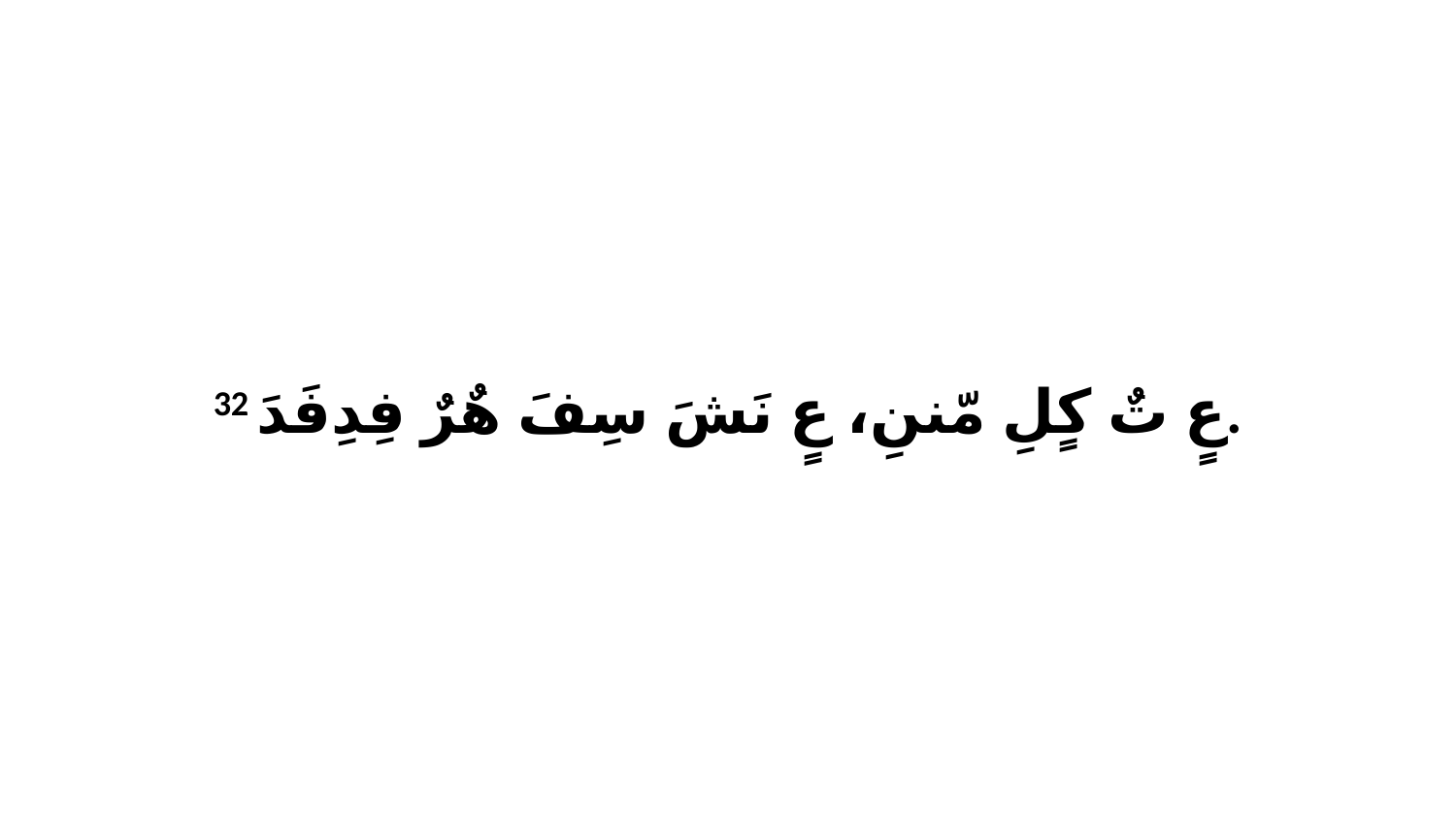

32 عٍ تٌ كٍلِ مّننِ، عٍ نَشَ سِفَ هٌرٌ فِدِفَدَ.